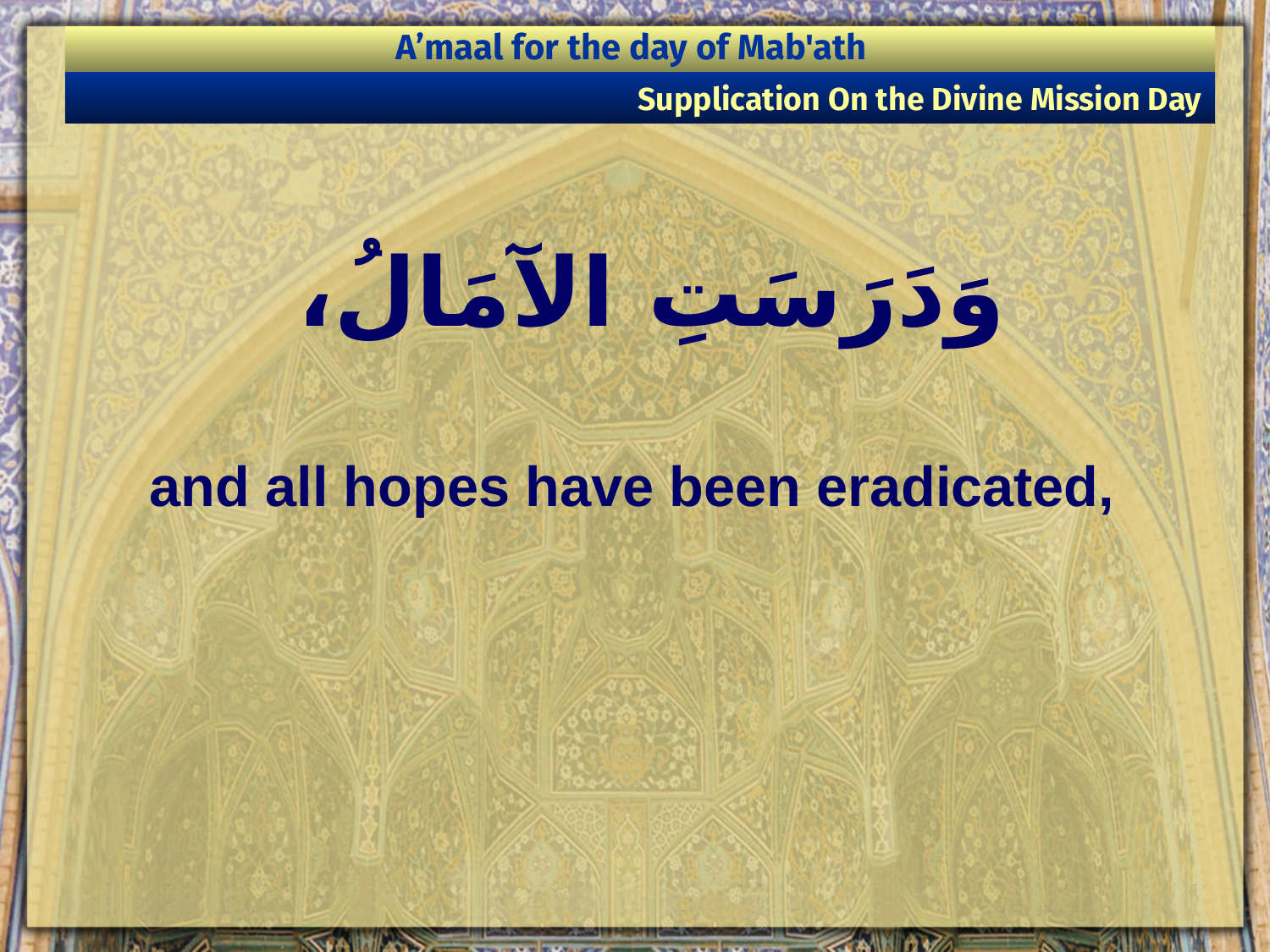

A’maal for the day of Mab'ath
Supplication On the Divine Mission Day
# وَدَرَسَتِ الآمَالُ،
and all hopes have been eradicated,